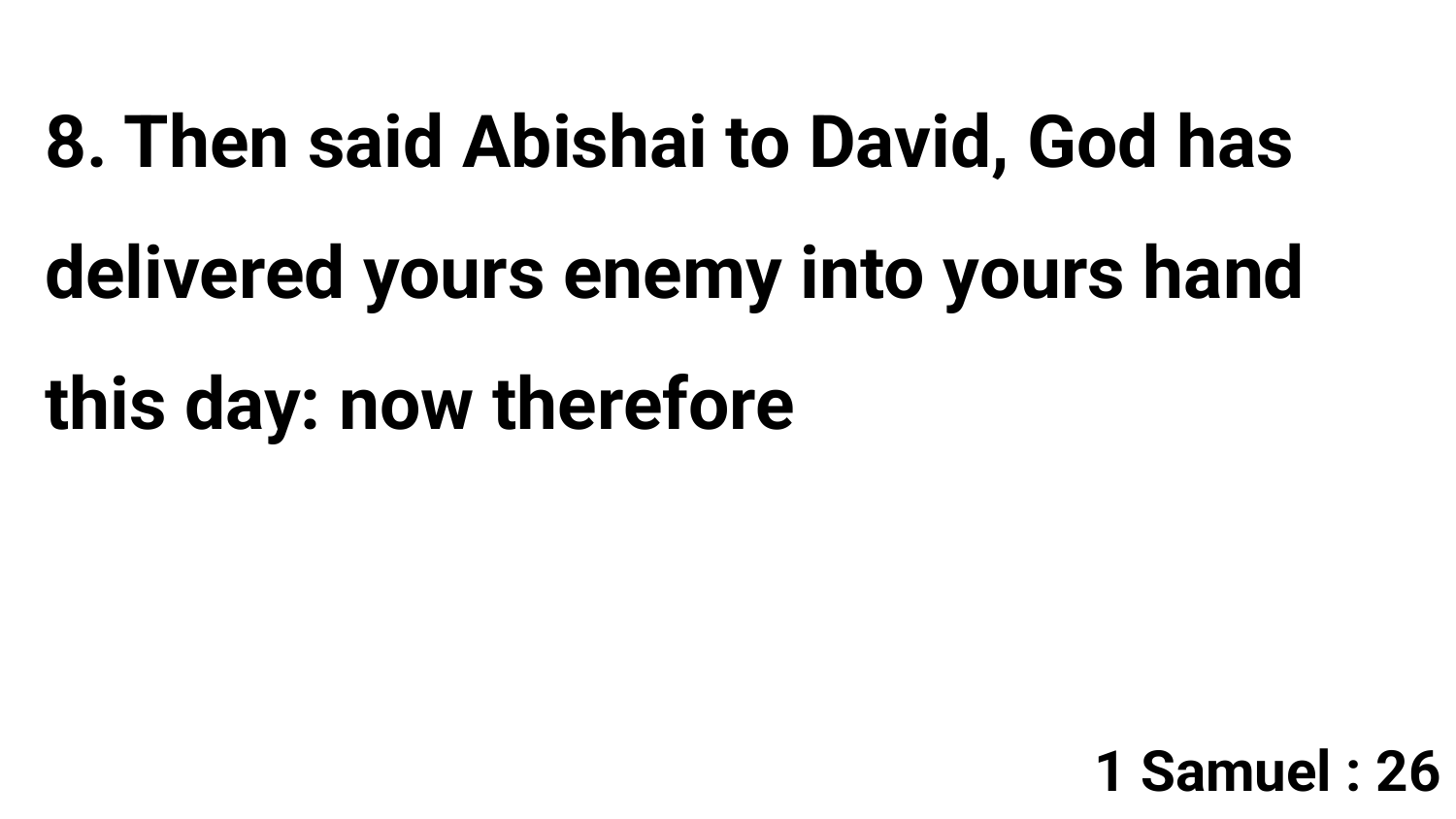

8. Then said Abishai to David, God has delivered yours enemy into yours hand this day: now therefore
1 Samuel : 26